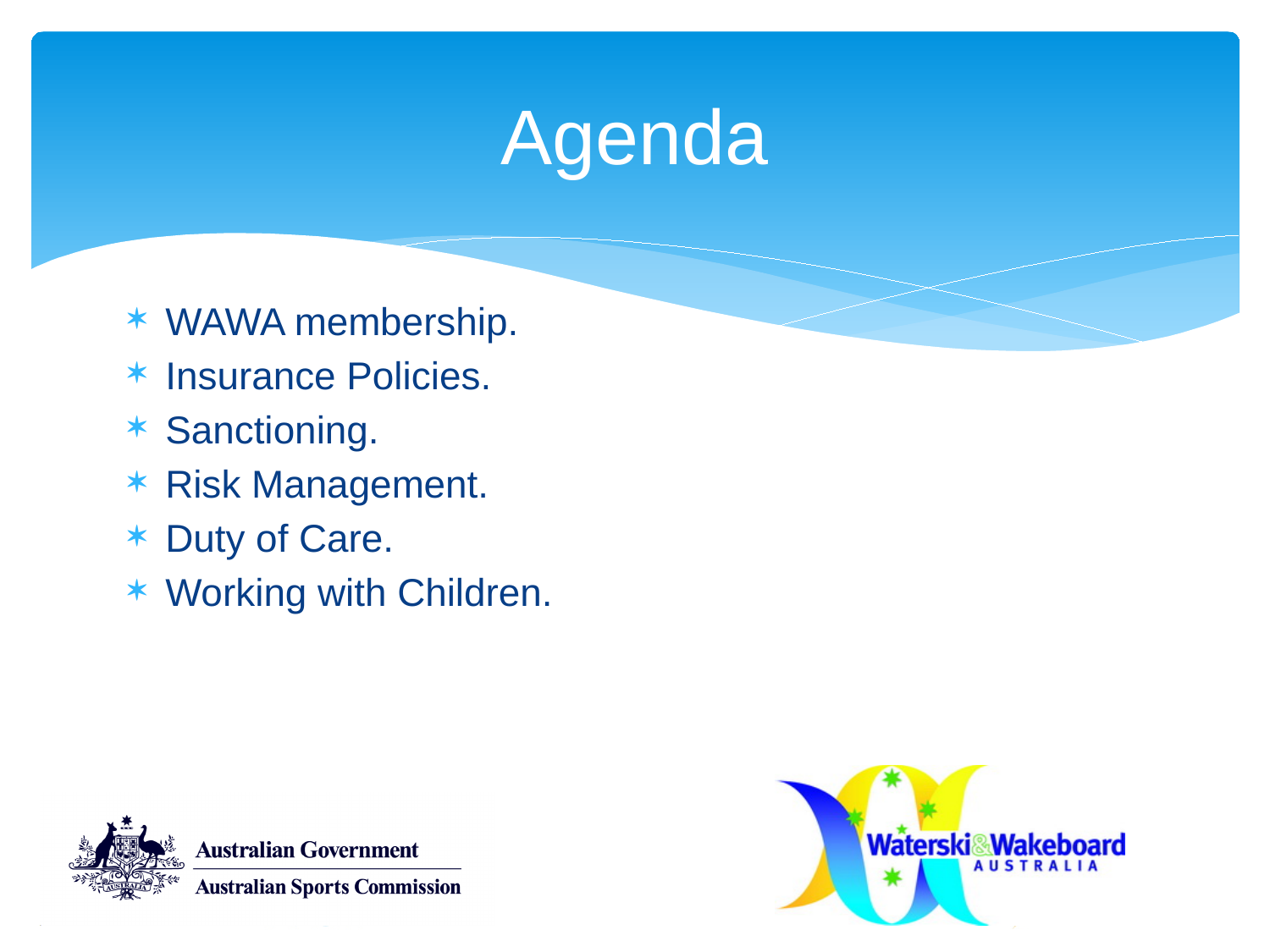

# Agenda
WAWA membership.
Insurance Policies.
Sanctioning.
Risk Management.
Duty of Care.
Working with Children.